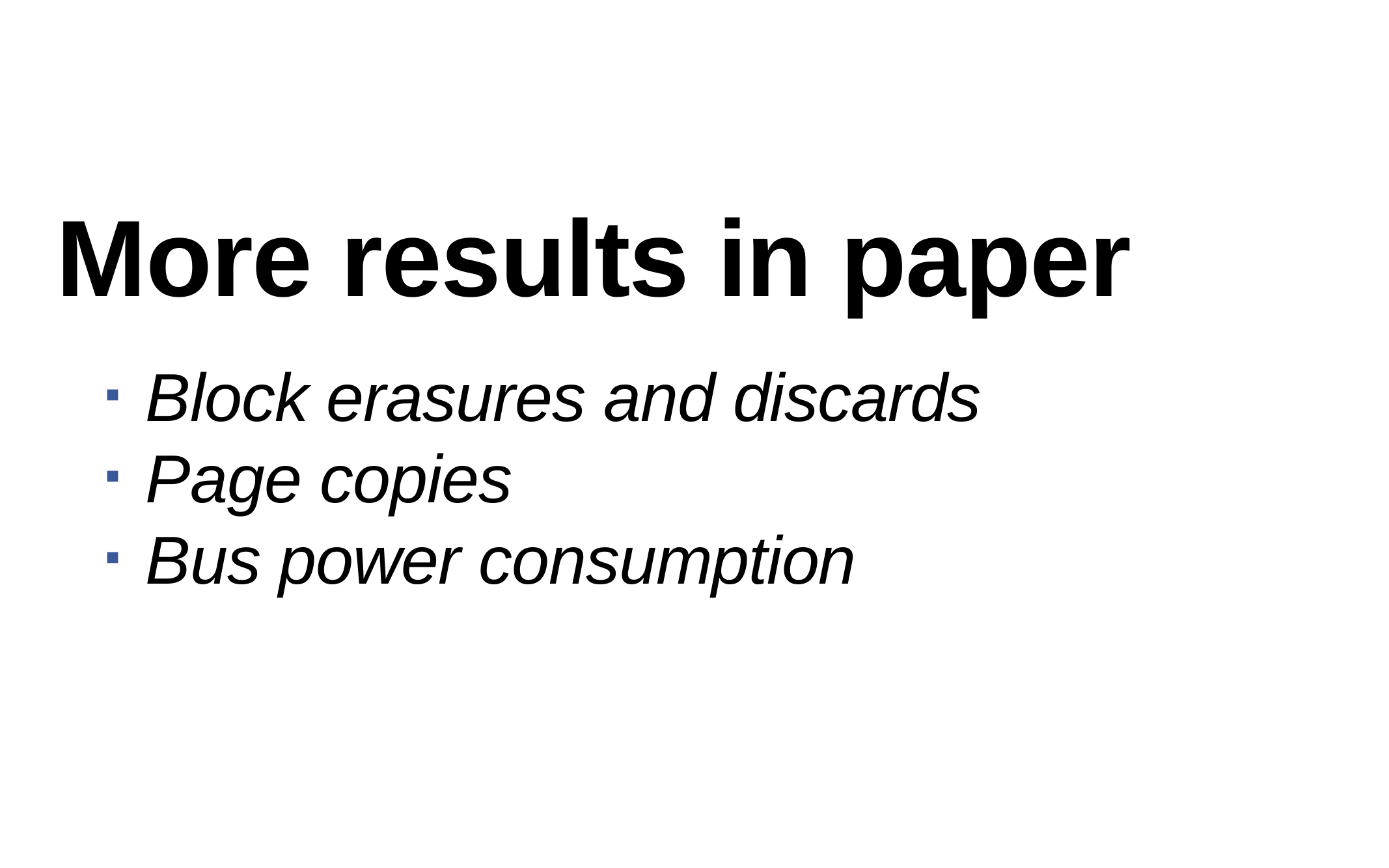

More results in paper
Block erasures and discards
Page copies
Bus power consumption